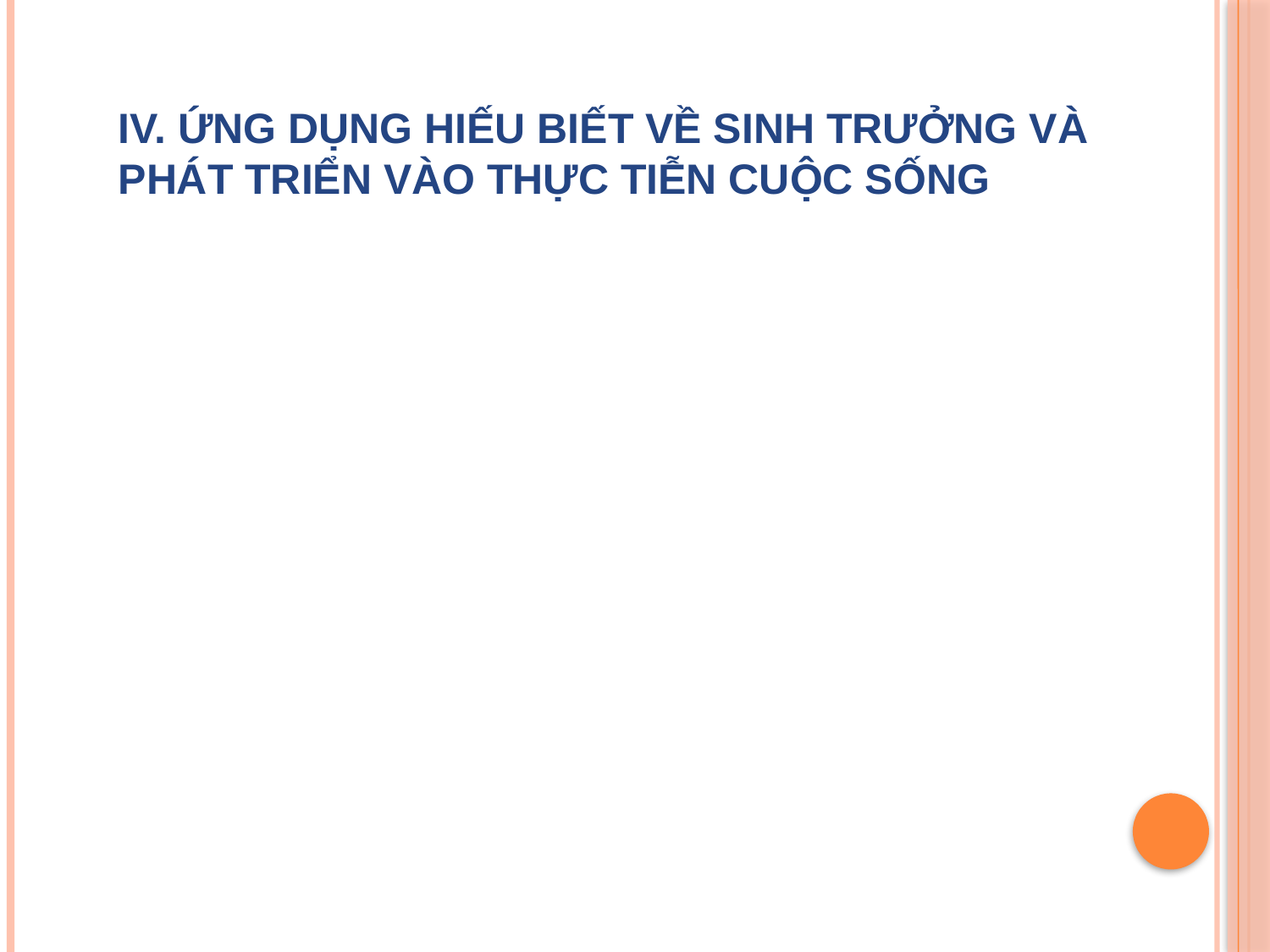

IV. ỨNG DỤNG HIẾU BIẾT VỀ SINH TRƯỞNG VÀ PHÁT TRIỂN VÀO THỰC TIỄN CUỘC SỐNG